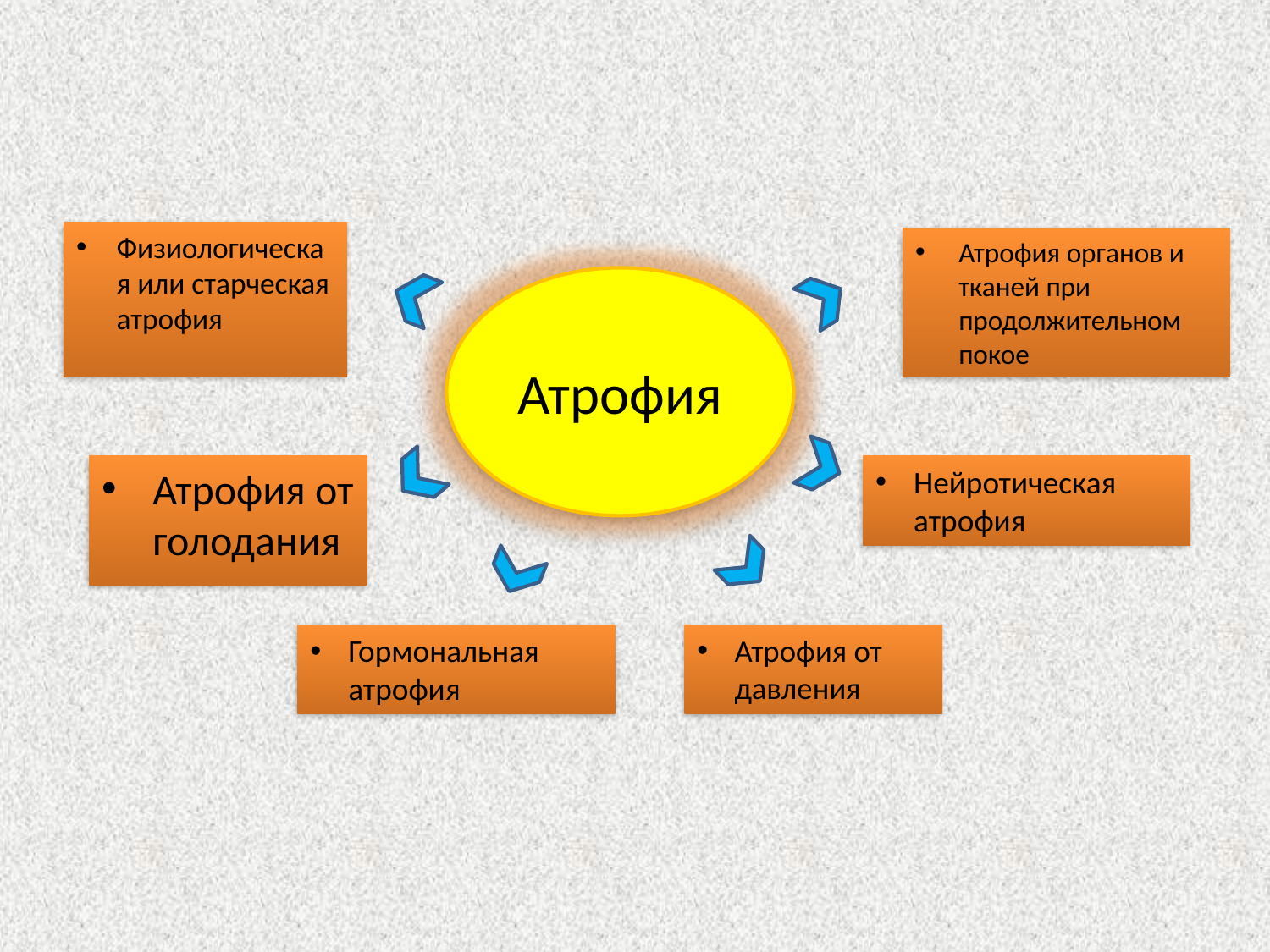

#
Физиологическая или старческая атрофия
Атрофия органов и тканей при продолжительном покое
Атрофия

Атрофия от голодания
Нейротическая атрофия

Гормональная атрофия
Атрофия от давления